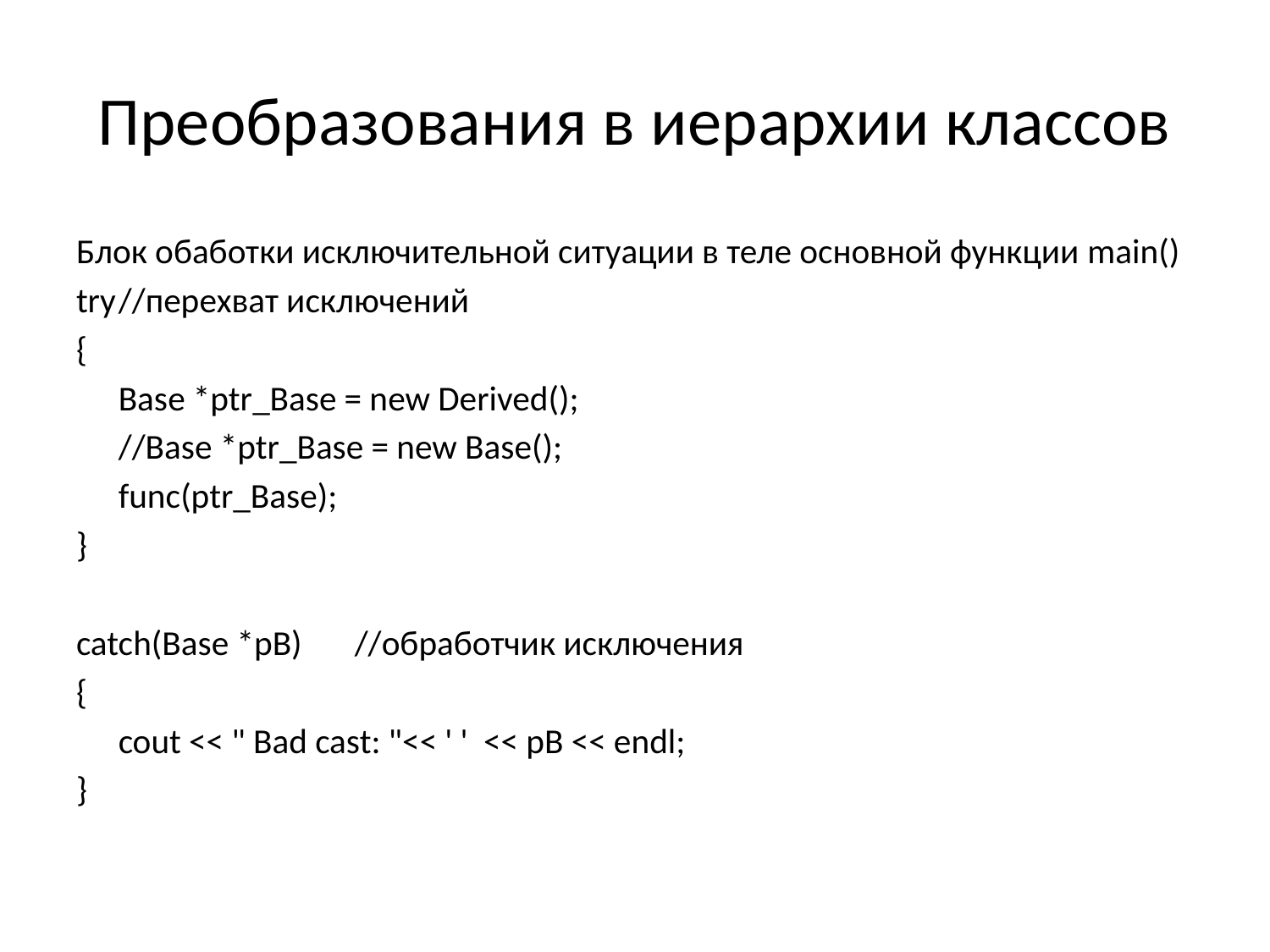

# Преобразования в иерархии классов
Блок обаботки исключительной ситуации в теле основной функции main()
try		//перехват исключений
{
	Base *ptr_Base = new Derived();
	//Base *ptr_Base = new Base();
	func(ptr_Base);
}

catch(Base *pB)		//обработчик исключения
{
	cout << " Bad cast: "<< ' '  << pB << endl;
}